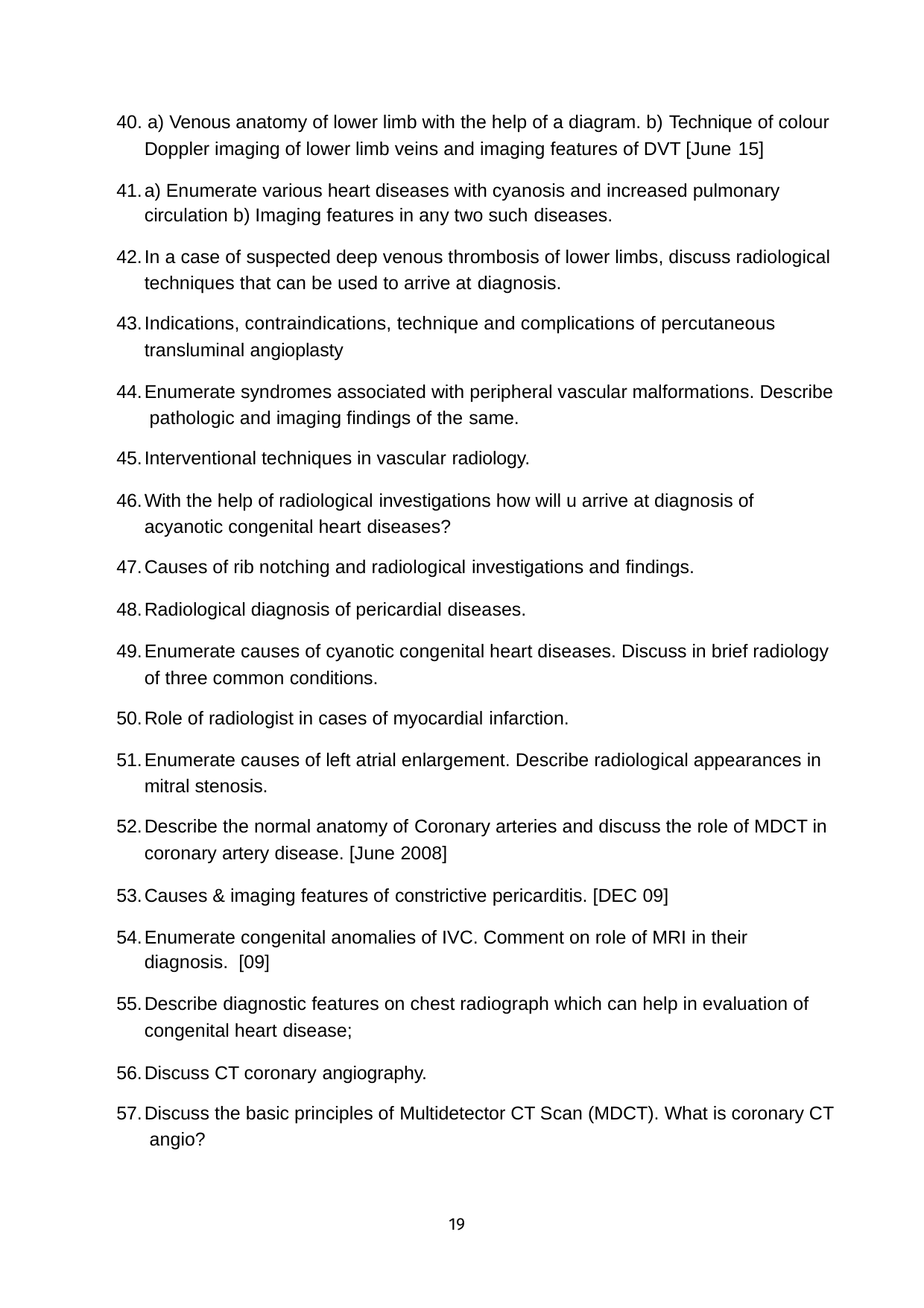

40. a) Venous anatomy of lower limb with the help of a diagram. b) Technique of colour  Doppler imaging of lower limb veins and imaging features of DVT [June 15]
a) Enumerate various heart diseases with cyanosis and increased pulmonary  circulation b) Imaging features in any two such diseases.
In a case of suspected deep venous thrombosis of lower limbs, discuss radiological  techniques that can be used to arrive at diagnosis.
Indications, contraindications, technique and complications of percutaneous  transluminal angioplasty
Enumerate syndromes associated with peripheral vascular malformations. Describe  pathologic and imaging findings of the same.
Interventional techniques in vascular radiology.
With the help of radiological investigations how will u arrive at diagnosis of  acyanotic congenital heart diseases?
Causes of rib notching and radiological investigations and findings.

Radiological diagnosis of pericardial diseases.
Enumerate causes of cyanotic congenital heart diseases. Discuss in brief radiology  of three common conditions.
Role of radiologist in cases of myocardial infarction.
Enumerate causes of left atrial enlargement. Describe radiological appearances in  mitral stenosis.
Describe the normal anatomy of Coronary arteries and discuss the role of MDCT in  coronary artery disease. [June 2008]

Causes & imaging features of constrictive pericarditis. [DEC 09]
Enumerate congenital anomalies of IVC. Comment on role of MRI in their diagnosis.  [09]
Describe diagnostic features on chest radiograph which can help in evaluation of  congenital heart disease;

Discuss CT coronary angiography.
Discuss the basic principles of Multidetector CT Scan (MDCT). What is coronary CT  angio?
19